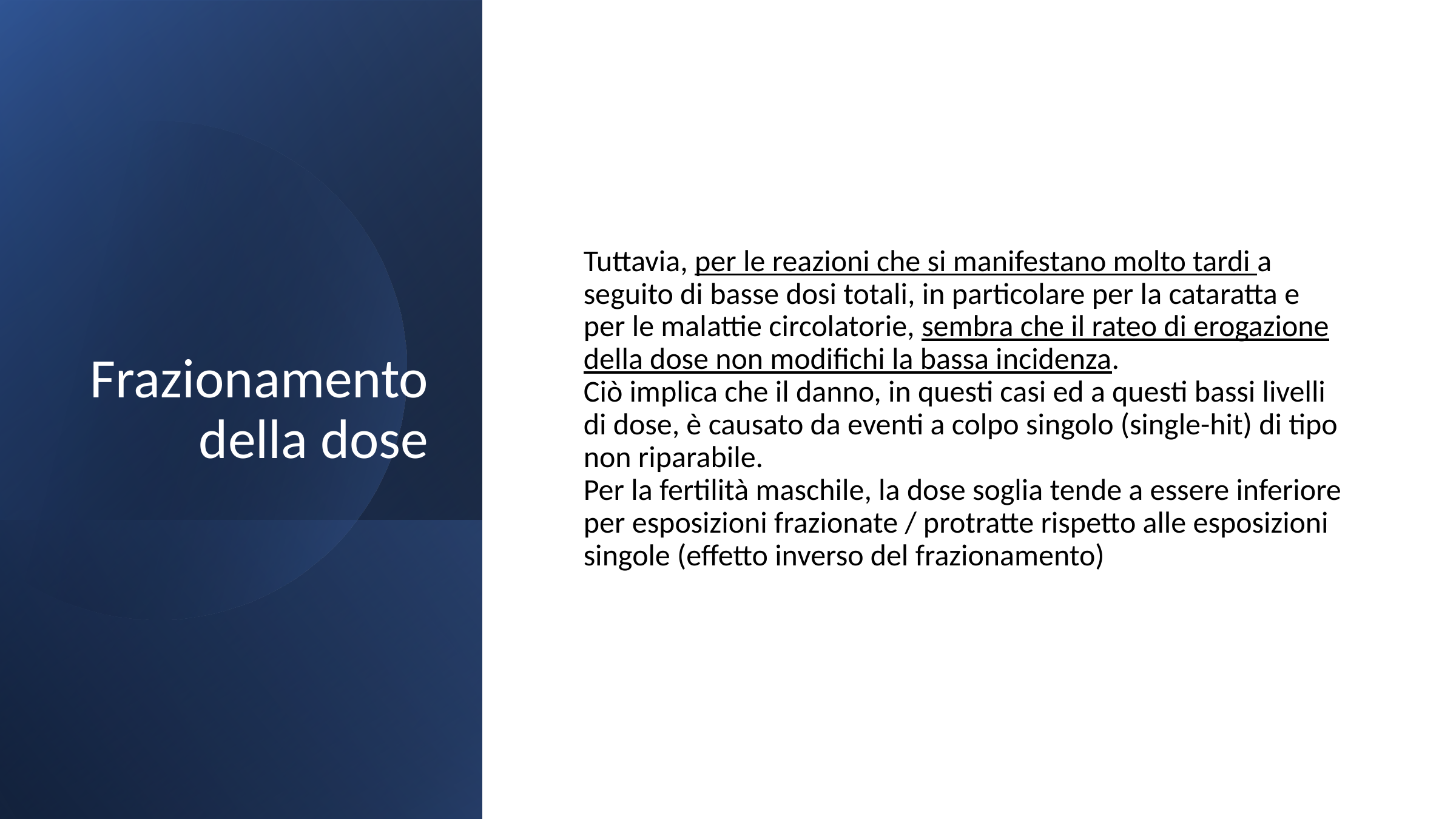

Frazionamento della dose
Tuttavia, per le reazioni che si manifestano molto tardi a seguito di basse dosi totali, in particolare per la cataratta e per le malattie circolatorie, sembra che il rateo di erogazione della dose non modifichi la bassa incidenza.
Ciò implica che il danno, in questi casi ed a questi bassi livelli di dose, è causato da eventi a colpo singolo (single-hit) di tipo non riparabile.
Per la fertilità maschile, la dose soglia tende a essere inferiore per esposizioni frazionate / protratte rispetto alle esposizioni singole (effetto inverso del frazionamento)